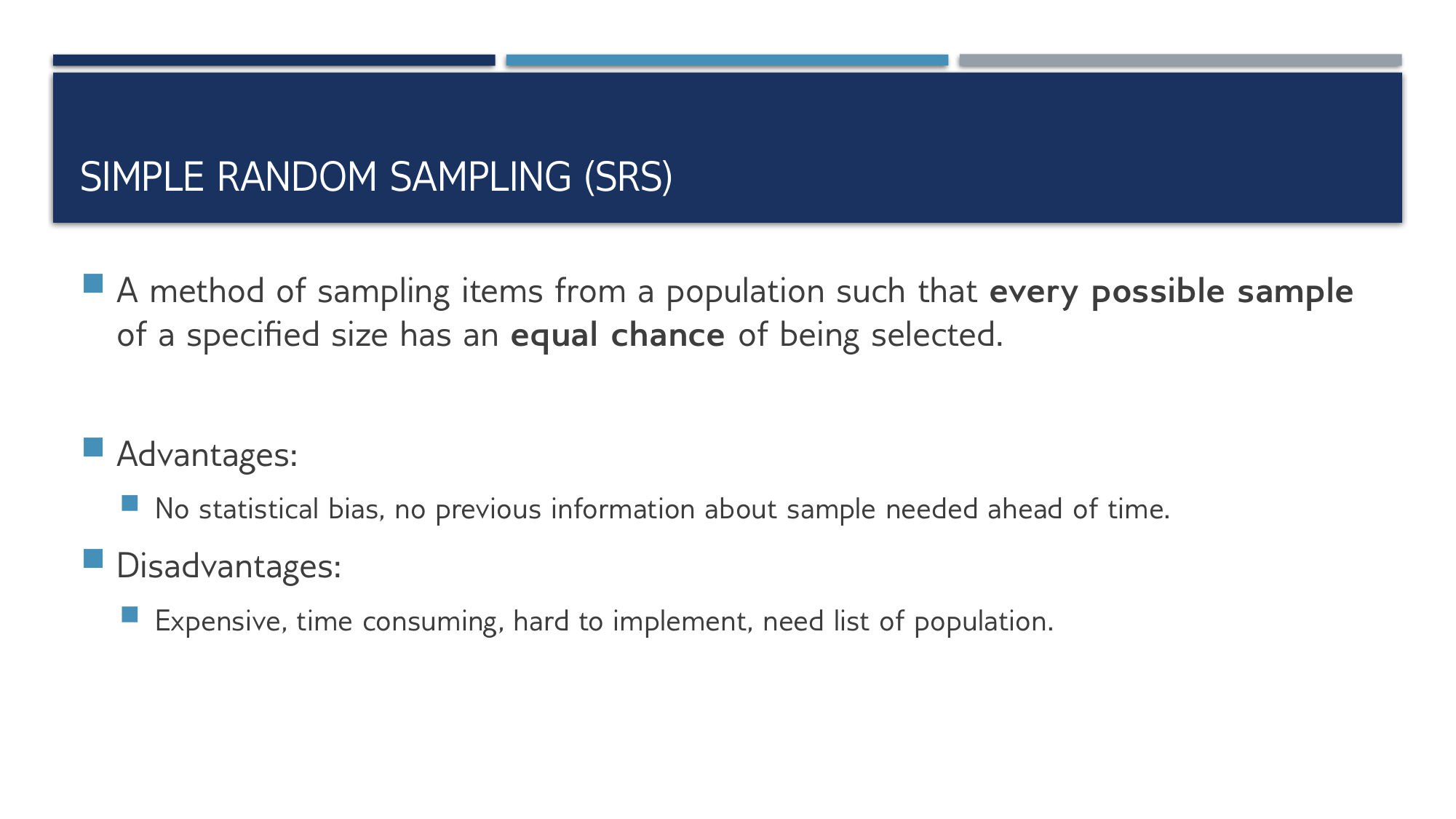

# Simple Random Sampling (SRS)
A method of sampling items from a population such that every possible sample of a specified size has an equal chance of being selected.

Advantages:
No statistical bias, no previous information about sample needed ahead of time.
Disadvantages:
Expensive, time consuming, hard to implement, need list of population.